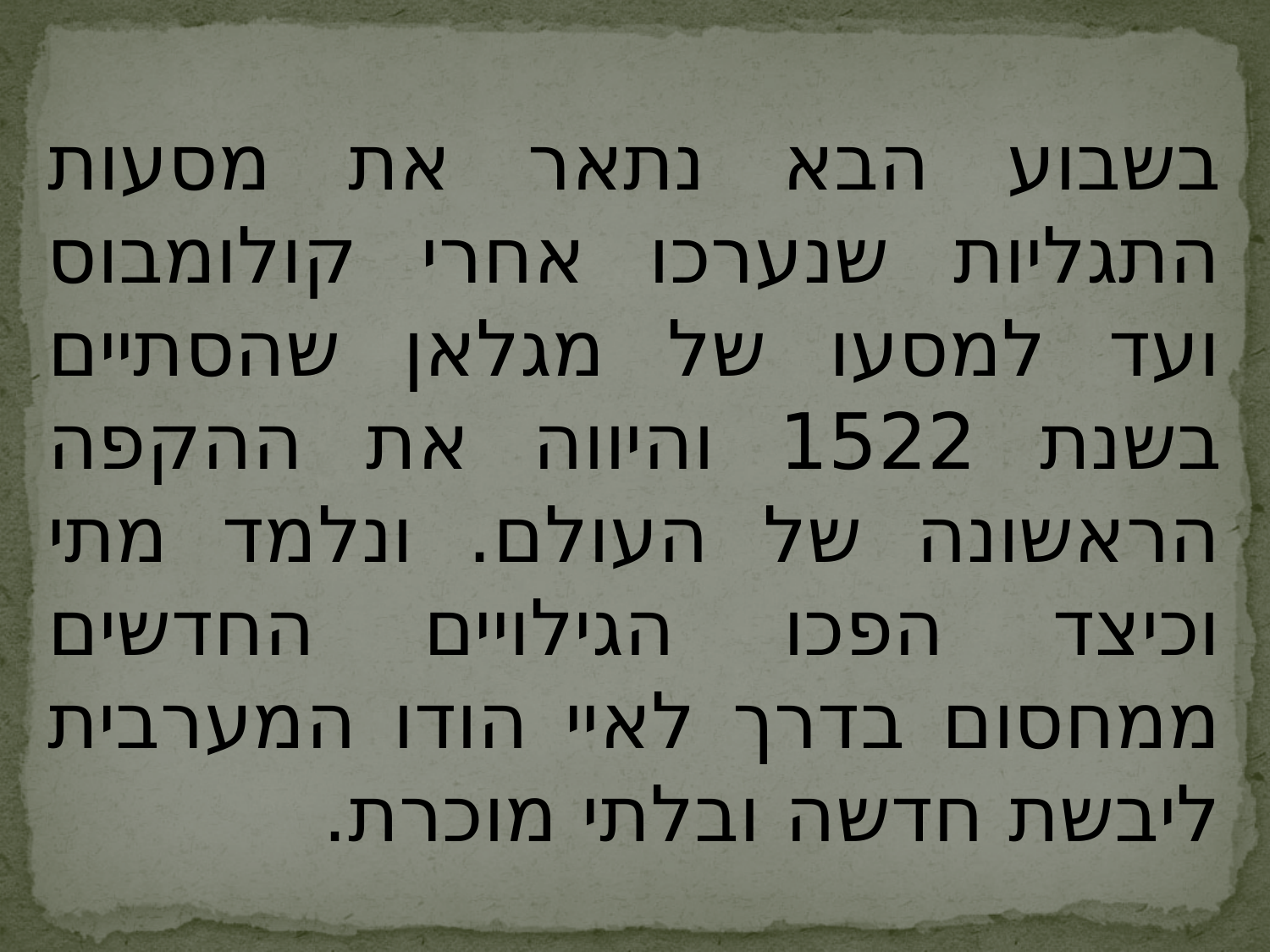

בשבוע הבא נתאר את מסעות התגליות שנערכו אחרי קולומבוס ועד למסעו של מגלאן שהסתיים בשנת 1522 והיווה את ההקפה הראשונה של העולם. ונלמד מתי וכיצד הפכו הגילויים החדשים ממחסום בדרך לאיי הודו המערבית ליבשת חדשה ובלתי מוכרת.